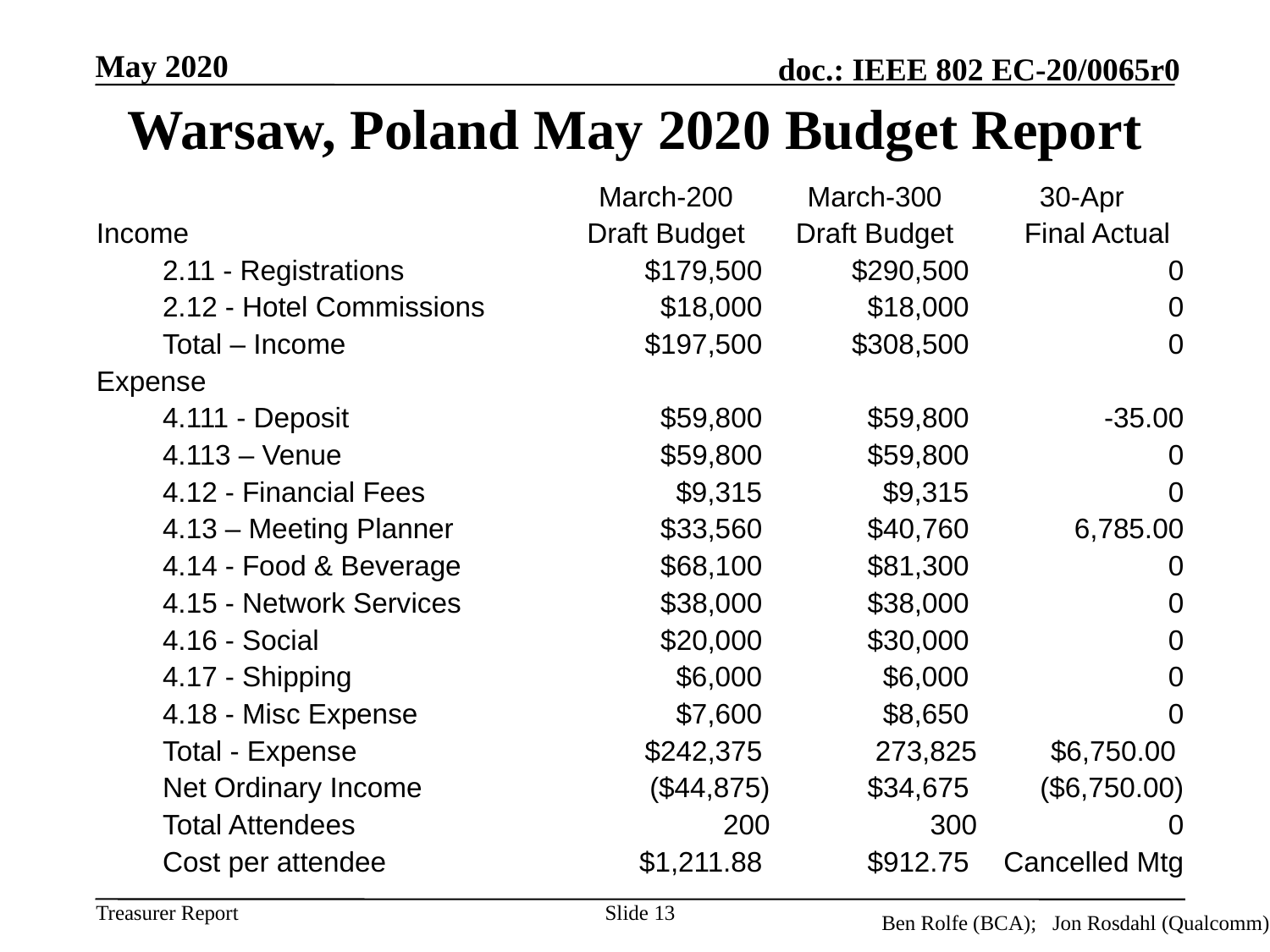

May 2020
# Warsaw, Poland May 2020 Budget Report
|  |  |  | March-200 | March-300 | 30-Apr |
| --- | --- | --- | --- | --- | --- |
| Income |  |  | Draft Budget | Draft Budget | Final Actual |
|  | 2.11 - Registrations |  | $179,500 | $290,500 | 0 |
|  | 2.12 - Hotel Commissions |  | $18,000 | $18,000 | 0 |
|  | Total – Income |  | $197,500 | $308,500 | 0 |
| Expense |  |  |  |  |  |
|  | 4.111 - Deposit |  | $59,800 | $59,800 | -35.00 |
|  | 4.113 – Venue |  | $59,800 | $59,800 | 0 |
|  | 4.12 - Financial Fees |  | $9,315 | $9,315 | 0 |
|  | 4.13 – Meeting Planner |  | $33,560 | $40,760 | 6,785.00 |
|  | 4.14 - Food & Beverage |  | $68,100 | $81,300 | 0 |
|  | 4.15 - Network Services |  | $38,000 | $38,000 | 0 |
|  | 4.16 - Social |  | $20,000 | $30,000 | 0 |
|  | 4.17 - Shipping |  | $6,000 | $6,000 | 0 |
|  | 4.18 - Misc Expense |  | $7,600 | $8,650 | 0 |
|  | Total - Expense |  | $242,375 | 273,825 | $6,750.00 |
|  | Net Ordinary Income |  | ($44,875) | $34,675 | ($6,750.00) |
|  | Total Attendees |  | 200 | 300 | 0 |
|  | Cost per attendee |  | $1,211.88 | $912.75 | Cancelled Mtg |
Slide 13
Ben Rolfe (BCA);   Jon Rosdahl (Qualcomm)